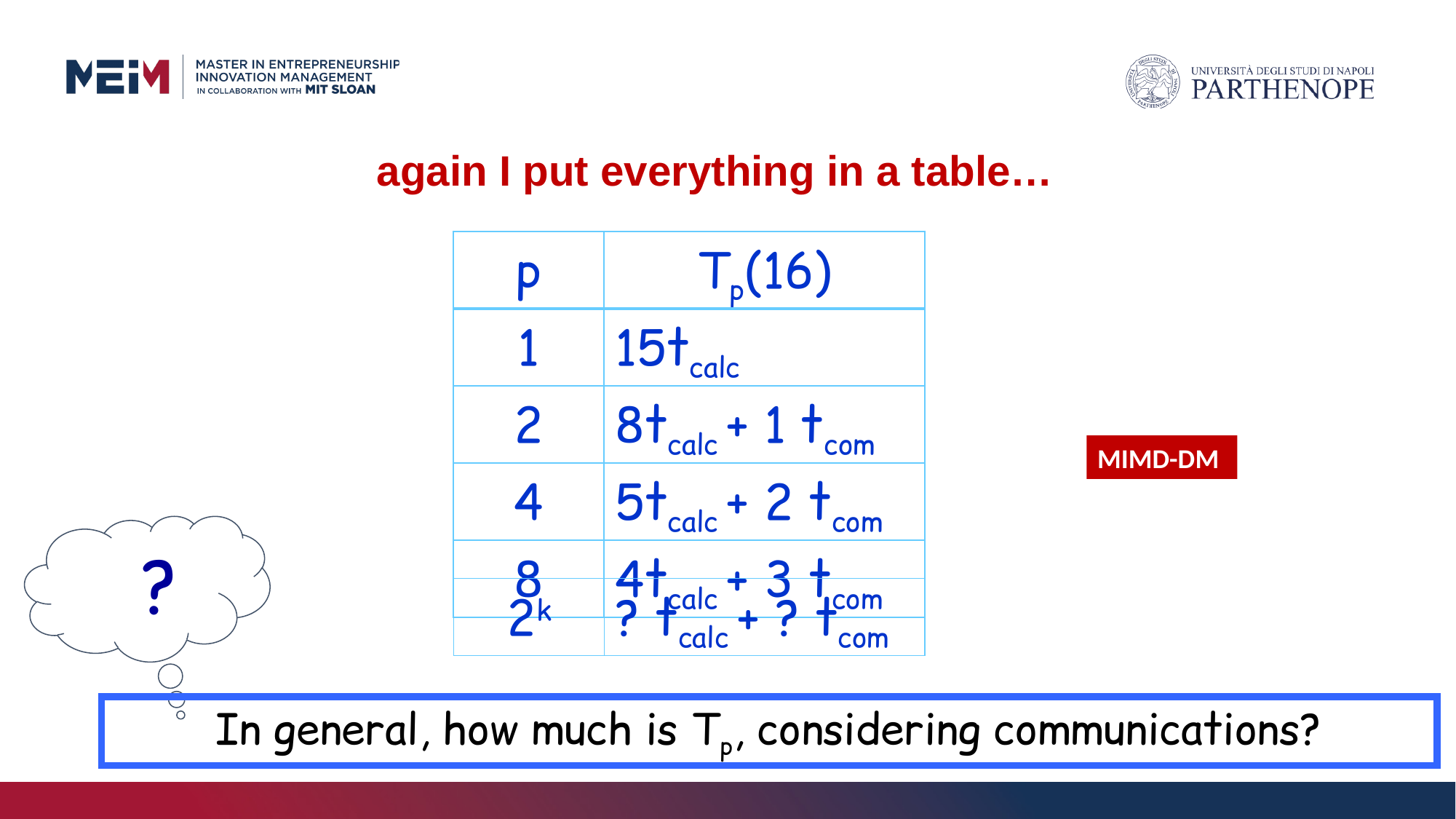

# again I put everything in a table…
| p | Tp(16) |
| --- | --- |
| 1 | 15tcalc |
| 2 | 8tcalc + 1 tcom |
| 4 | 5tcalc + 2 tcom |
| 8 | 4tcalc + 3 tcom |
MIMD-DM

?
| 2k | ? tcalc + ? tcom |
| --- | --- |
In general, how much is Tp, considering communications?